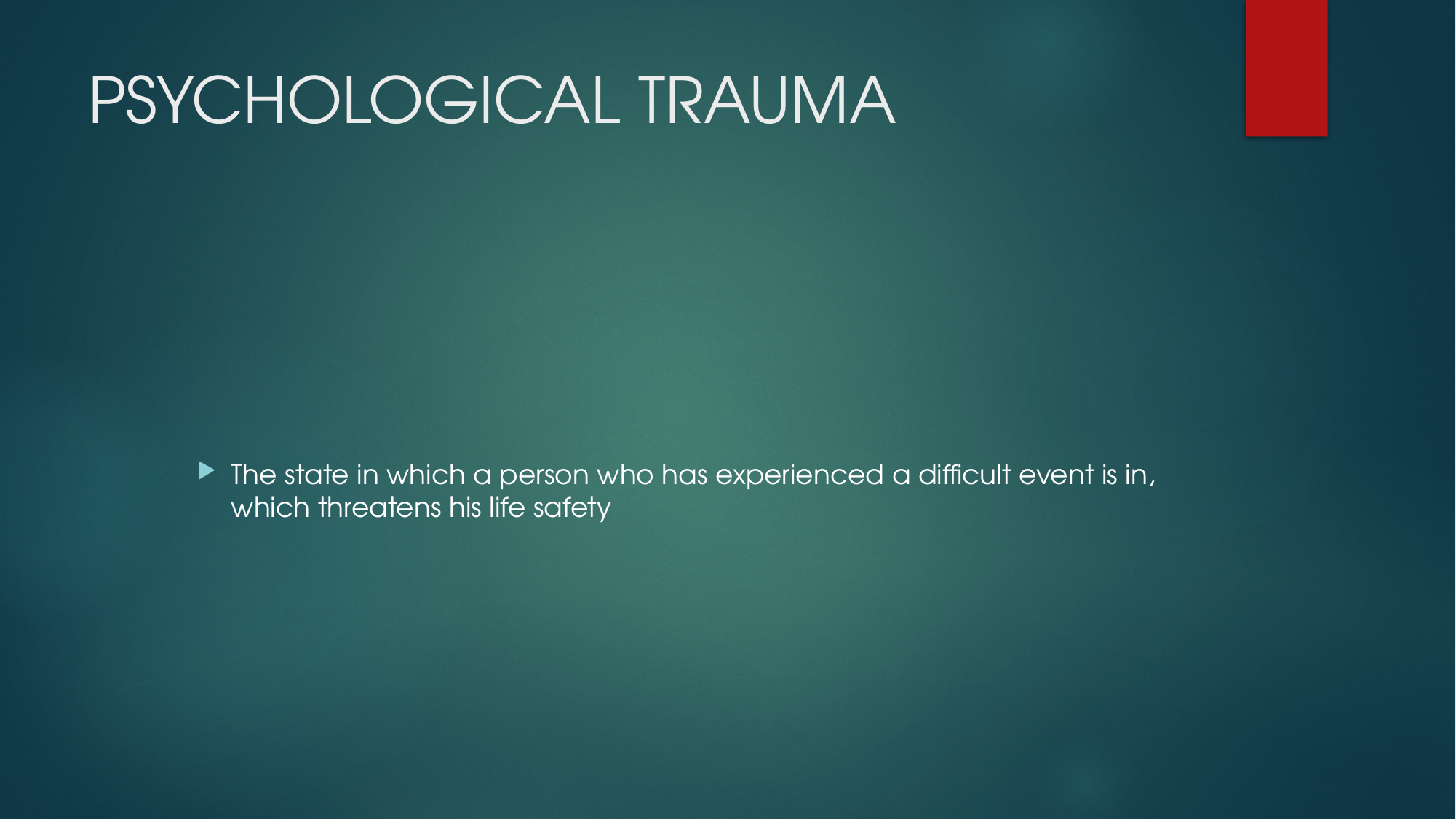

# PSYCHOLOGICAL TRAUMA

The state in which a person who has experienced a difficult event is in, which threatens his life safety